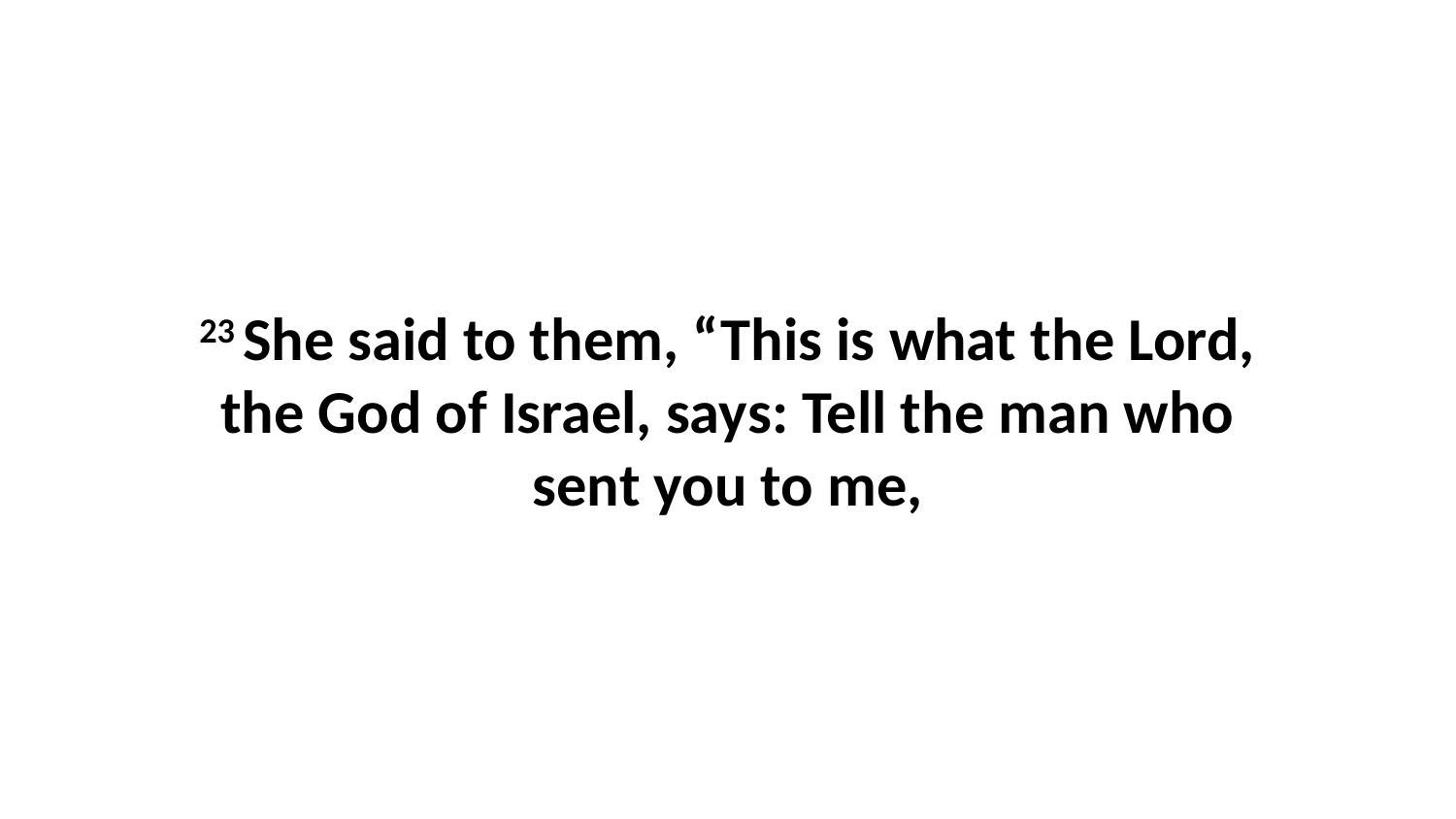

23 She said to them, “This is what the Lord, the God of Israel, says: Tell the man who sent you to me,